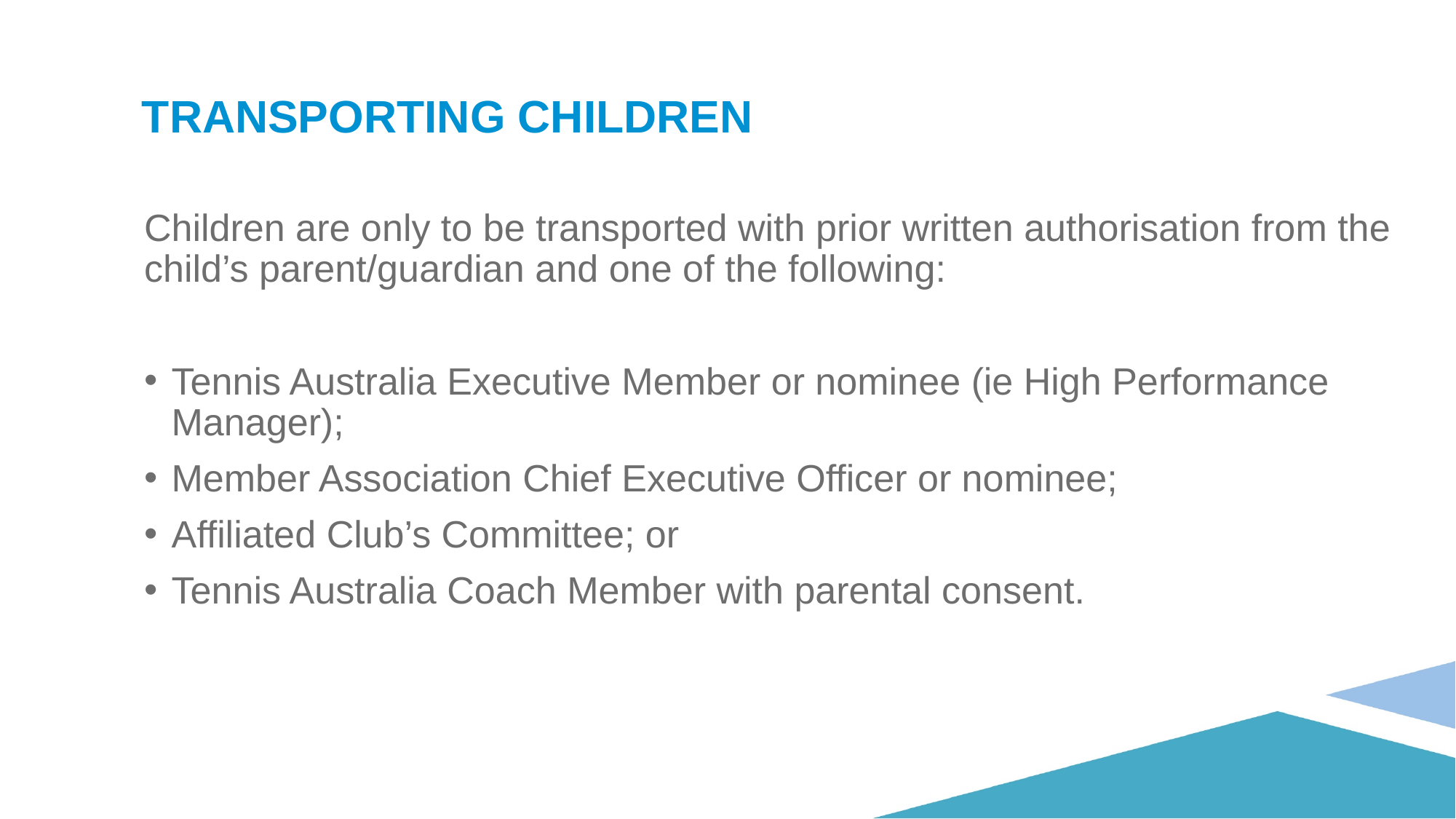

Transporting children
Children are only to be transported with prior written authorisation from the child’s parent/guardian and one of the following:

Tennis Australia Executive Member or nominee (ie High Performance Manager);
Member Association Chief Executive Officer or nominee;
Affiliated Club’s Committee; or
Tennis Australia Coach Member with parental consent.